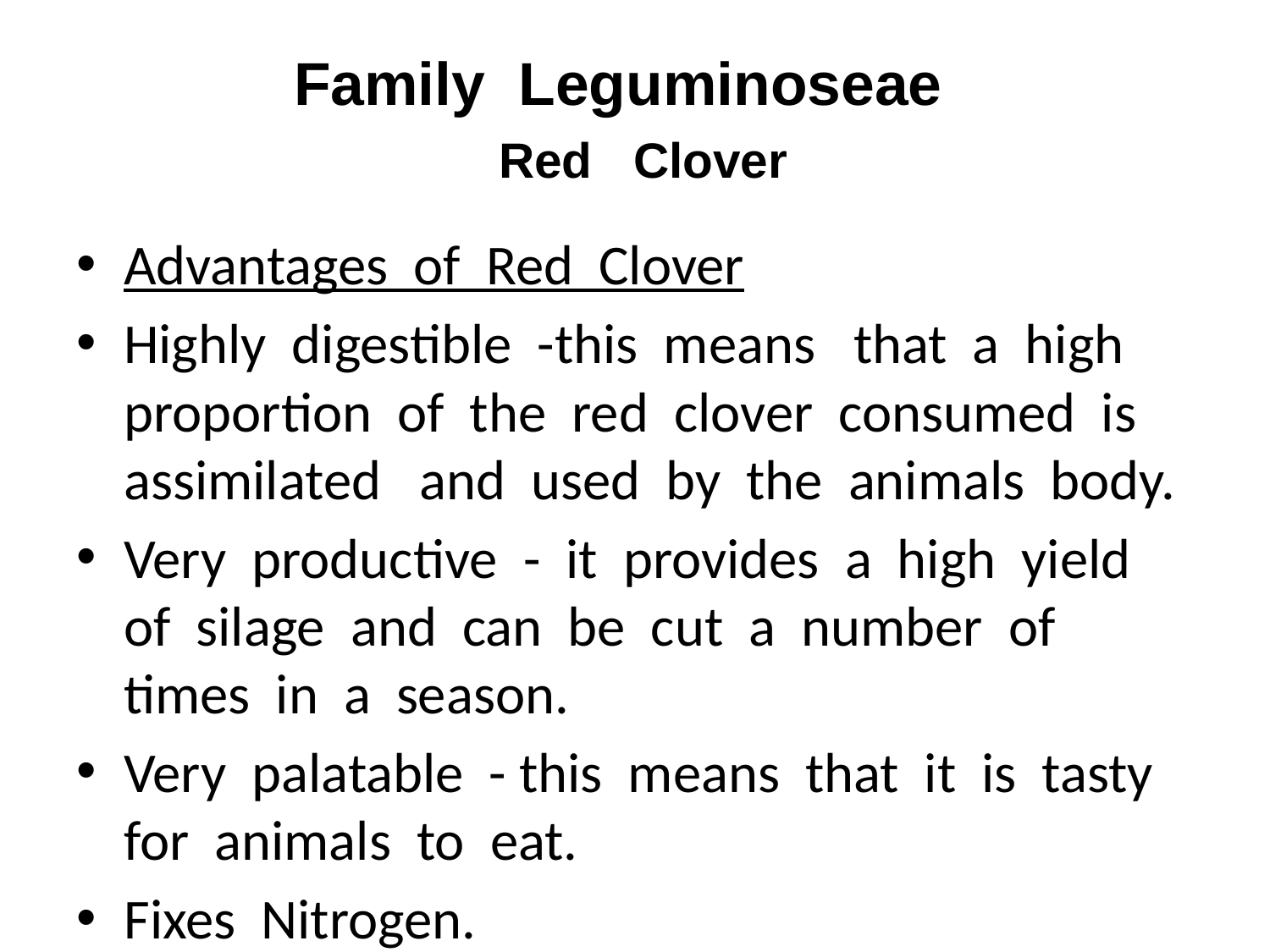

# Family  Leguminoseae Red   Clover
Advantages  of  Red  Clover
Highly  digestible  -this  means   that  a  high  proportion  of  the  red  clover  consumed  is  assimilated   and  used  by  the  animals  body.
Very  productive  -  it  provides  a  high  yield  of  silage  and  can  be  cut  a  number  of  times  in  a  season.
Very  palatable  - this  means  that  it  is  tasty  for  animals  to  eat.
Fixes  Nitrogen.
High  in  Protein
Its  tap  root  system  improves  soil  aeration  and  soil  structure.
Attracts  bees  for  pollination  so  improves  the  biodiversity  of  a  field.
Biodiversity:  is  all  the  living  organisms  within  an  eco-system,  this  includes  plants,  animals  and  micro-organisms.  (P.215)